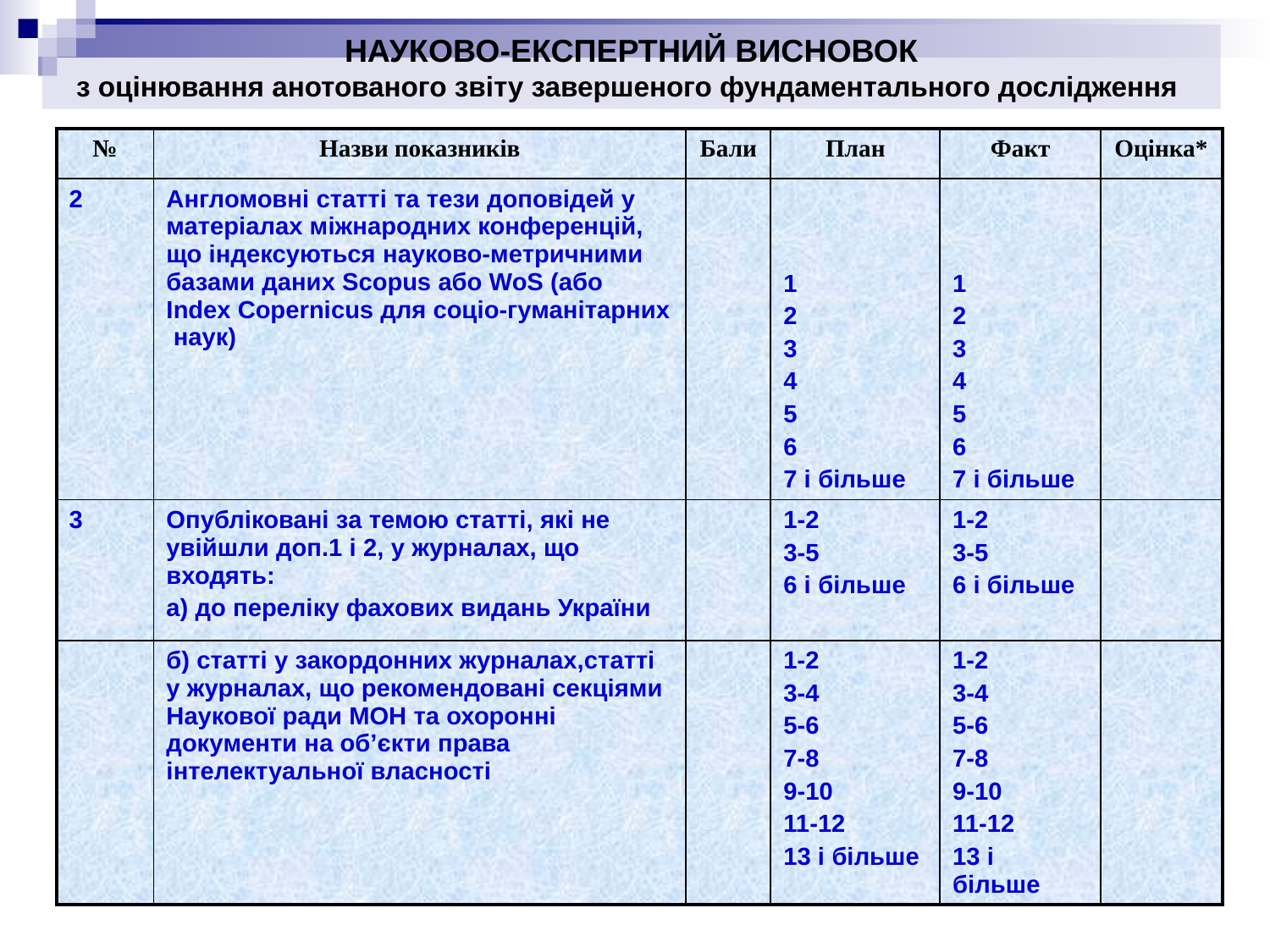

НАУКОВО-ЕКСПЕРТНИЙ ВИСНОВОК
з оцінювання анотованого звіту завершеного фундаментального дослідження
| № | Назви показників | Бали | План | Факт | Оцінка\* |
| --- | --- | --- | --- | --- | --- |
| 2 | Англомовні статті та тези доповідей у матеріалах міжнародних конференцій, що індексуються науково-метричними базами даних Scopus або WoS (або Index Сореrnicus для соціо-гуманітарних наук) |  | 1 2 3 4 5 6 7 і більше | 1 2 3 4 5 6 7 і більше |  |
| 3 | Опубліковані за темою статті, які не увійшли доп.1 і 2, у журналах, що входять: а) до переліку фахових видань України |  | 1-2 3-5 6 і більше | 1-2 3-5 6 і більше |  |
|  | б) статті у закордонних журналах,статті у журналах, що рекомендовані секціями Наукової ради МОН та охоронні документи на об’єкти права інтелектуальної власності |  | 1-2 3-4 5-6 7-8 9-10 11-12 13 і більше | 1-2 3-4 5-6 7-8 9-10 11-12 13 і більше |  |